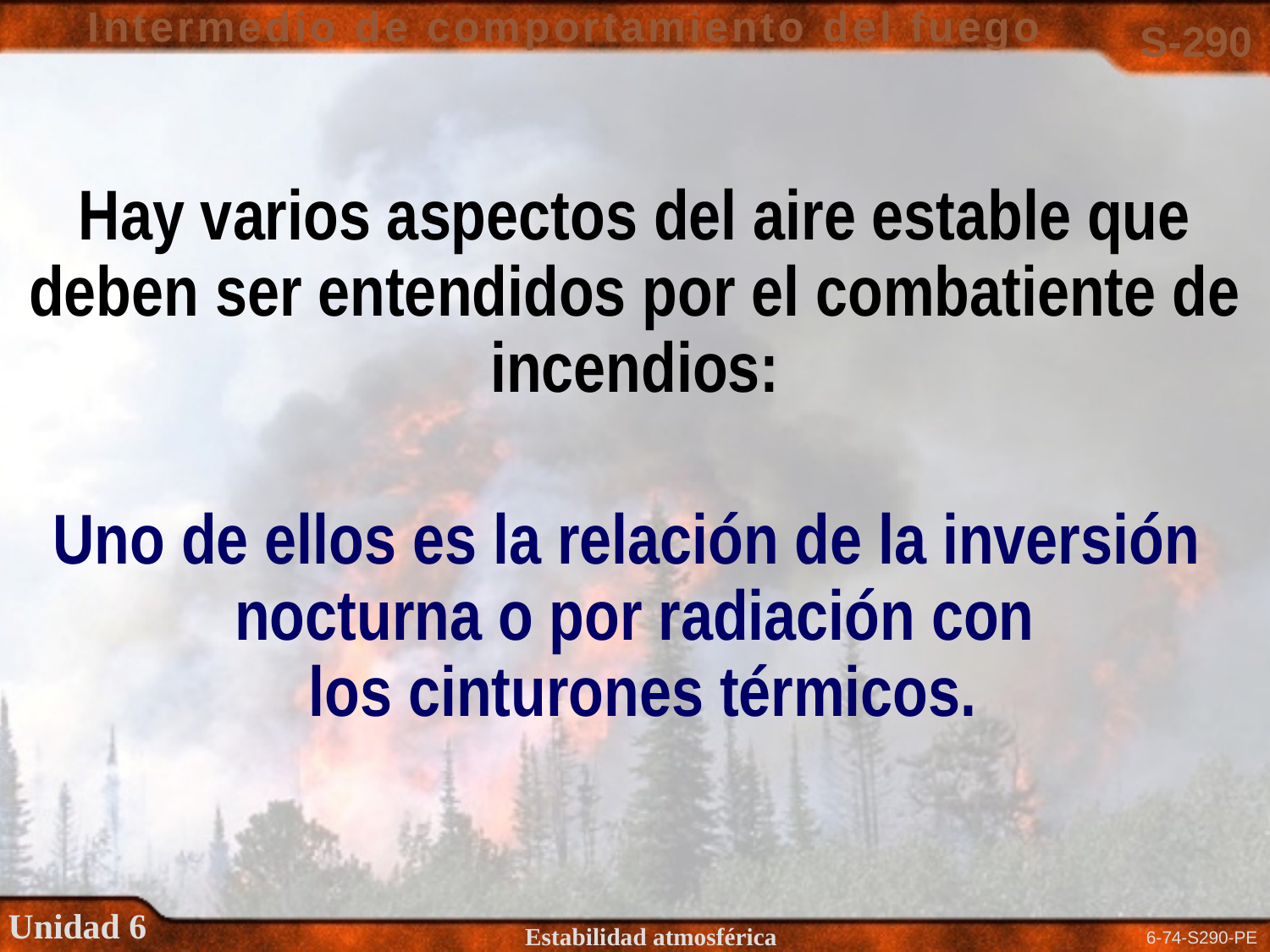

Hay varios aspectos del aire estable que deben ser entendidos por el combatiente de incendios:
Uno de ellos es la relación de la inversión
nocturna o por radiación con
 los cinturones térmicos.